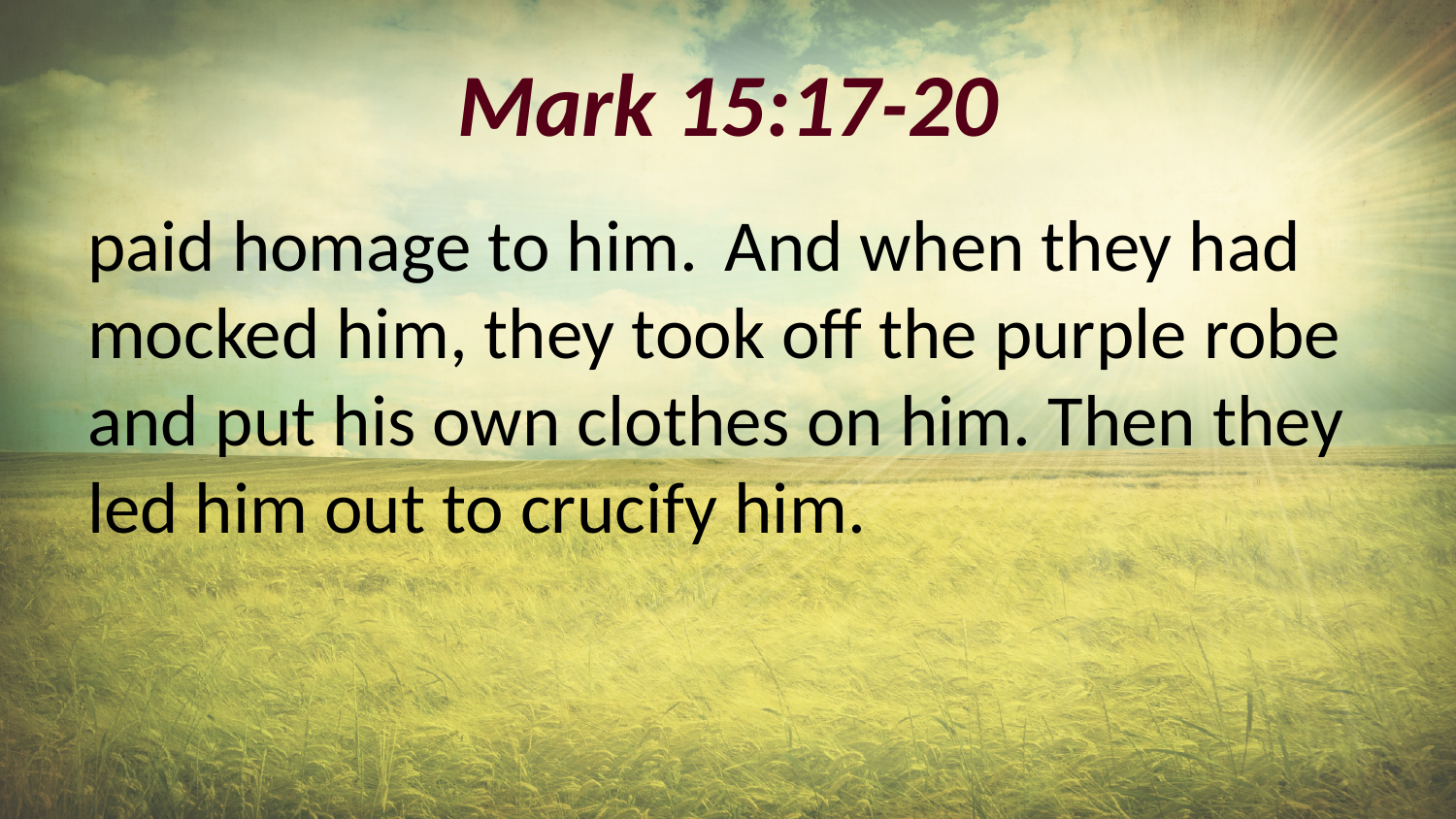

# Mark 15:17-20
paid homage to him.  And when they had mocked him, they took off the purple robe and put his own clothes on him. Then they led him out to crucify him.